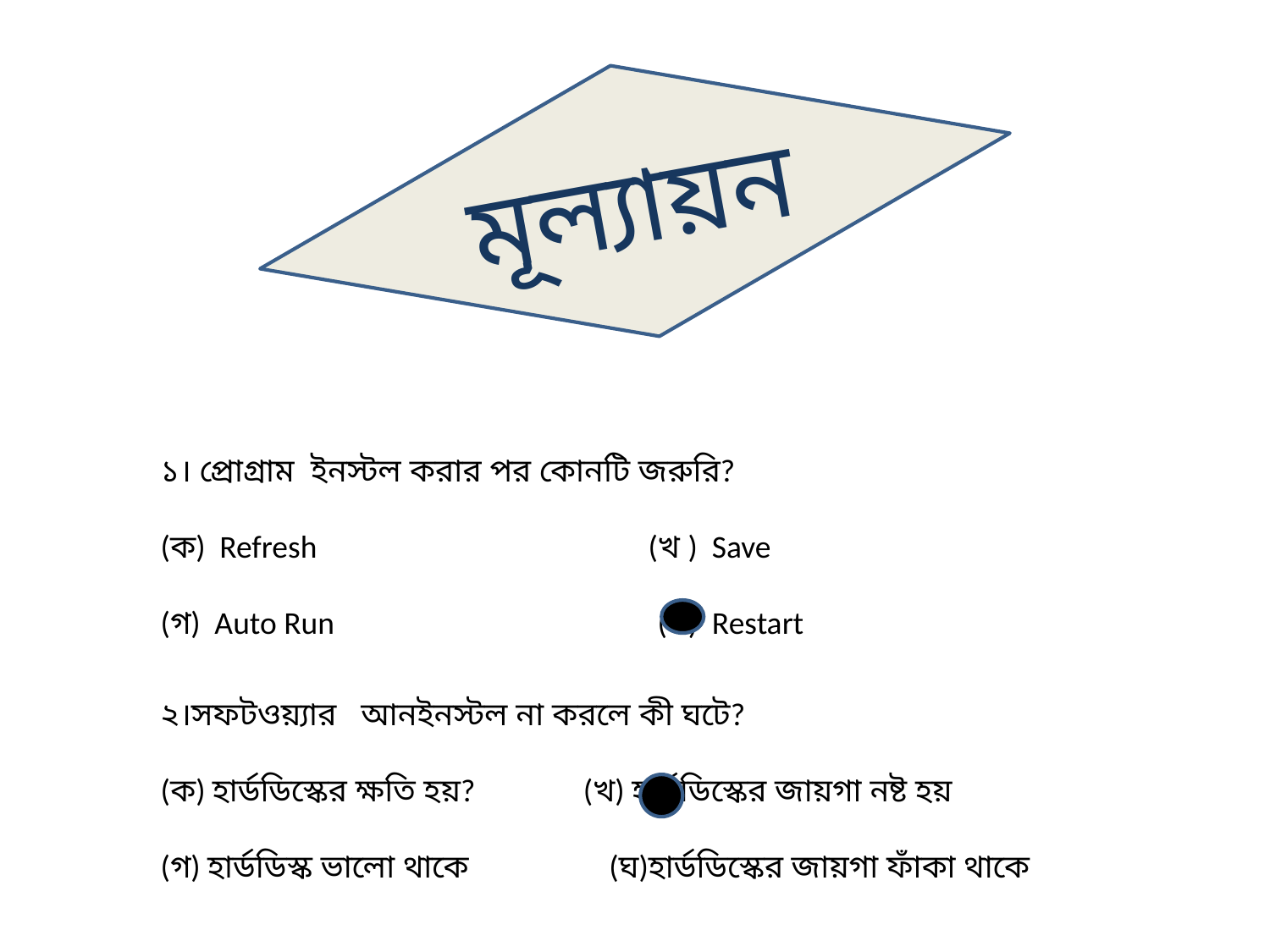

মূল্যায়ন
১। প্রোগ্রাম  ইনস্টল করার পর কোনটি জরুরি?

(ক)  Refresh                                              (খ )  Save

(গ)  Auto Run                                             (ঘ)  Restart

২।সফটওয়্যার   আনইনস্টল না করলে কী ঘটে?

(ক) হার্ডডিস্কের ক্ষতি হয়?               (খ) হার্ডডিস্কের জায়গা নষ্ট হয়

(গ) হার্ডডিস্ক ভালো থাকে                 (ঘ)হার্ডডিস্কের জায়গা ফাঁকা থাকে